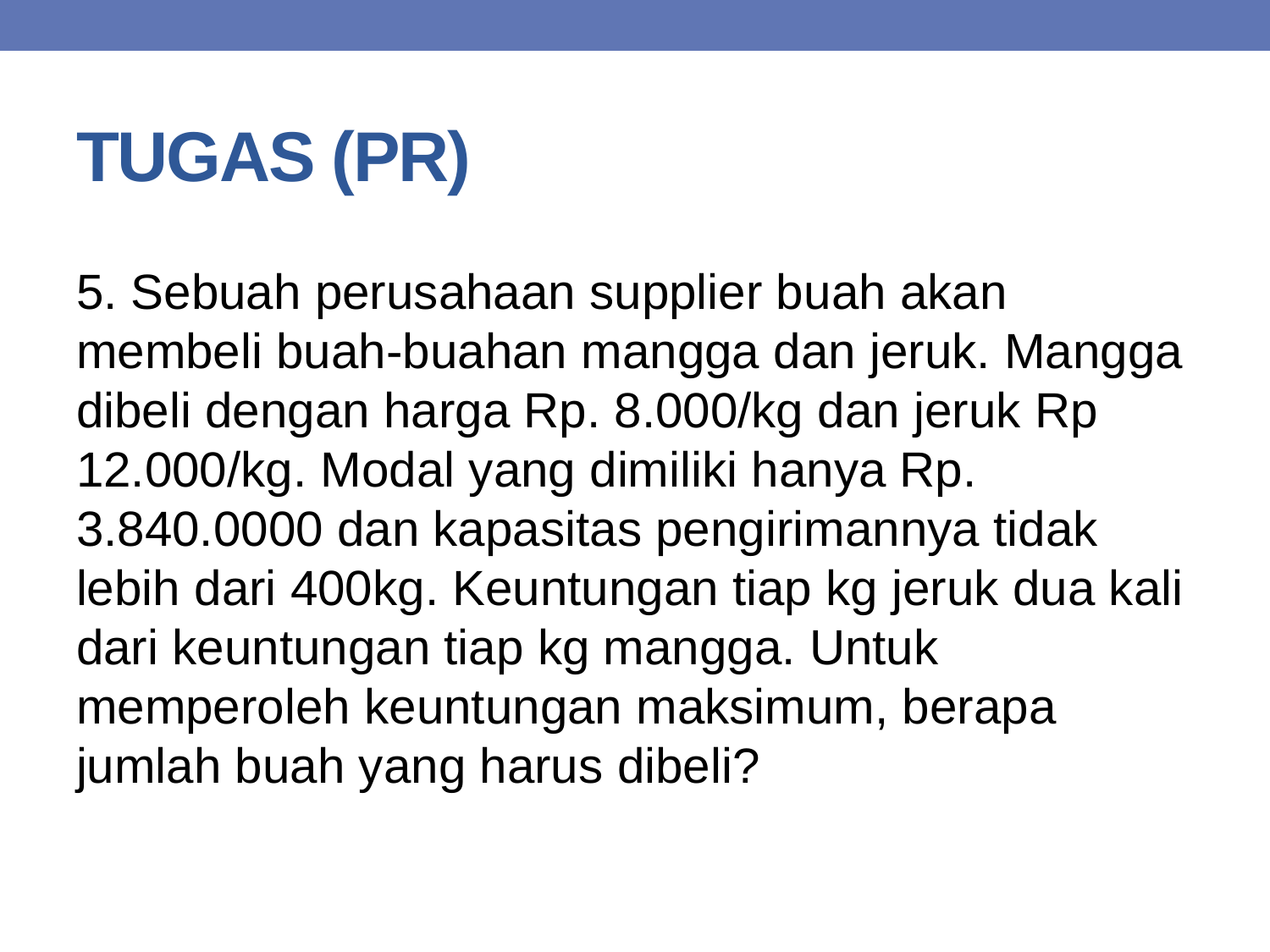

# TUGAS (PR)
5. Sebuah perusahaan supplier buah akan membeli buah-buahan mangga dan jeruk. Mangga dibeli dengan harga Rp. 8.000/kg dan jeruk Rp  12.000/kg. Modal yang dimiliki hanya Rp. 3.840.0000 dan kapasitas pengirimannya tidak lebih dari 400kg. Keuntungan tiap kg jeruk dua kali dari keuntungan tiap kg mangga. Untuk memperoleh keuntungan maksimum, berapa jumlah buah yang harus dibeli?